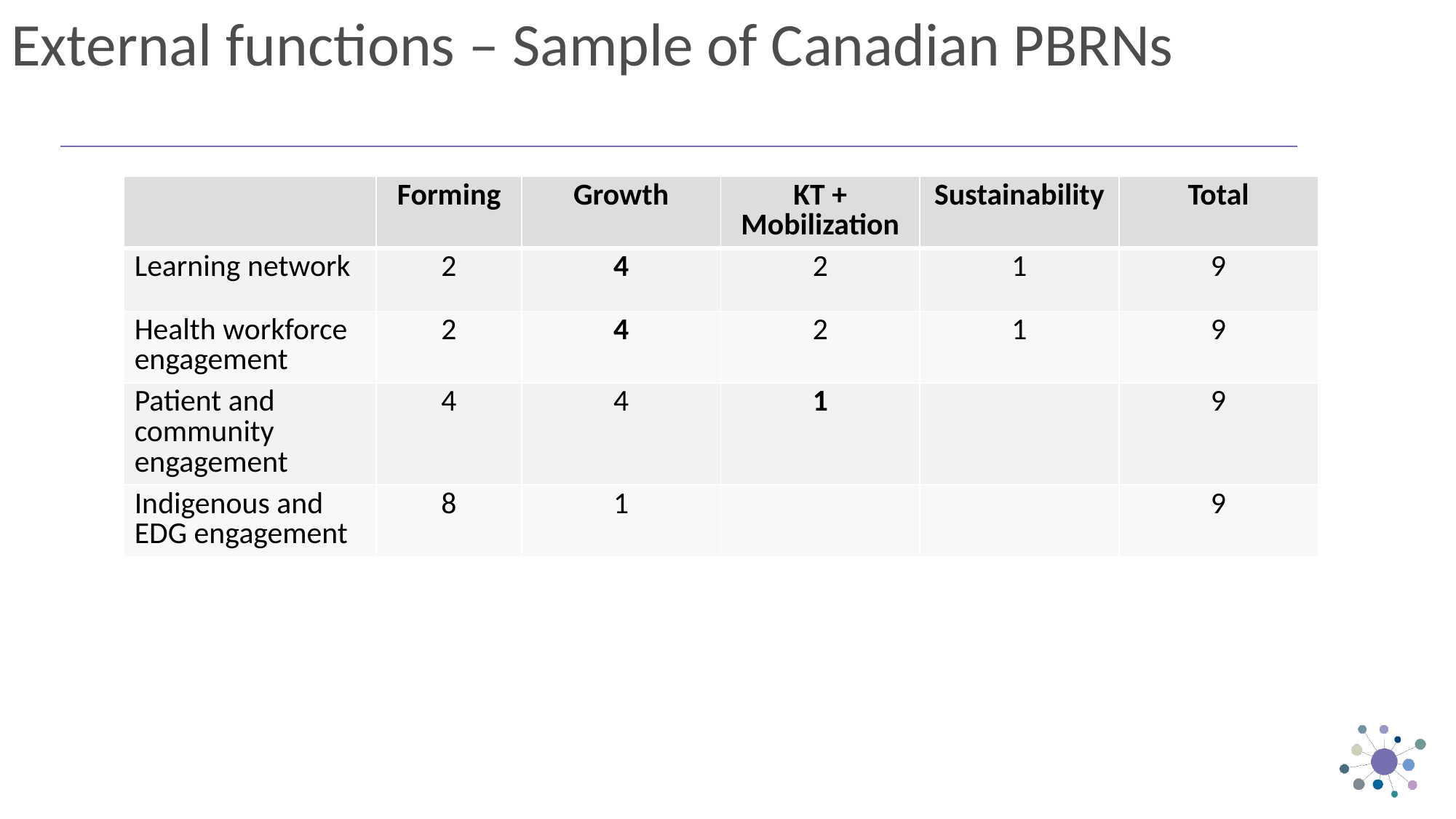

# External functions – Sample of Canadian PBRNs
|  | Forming | Growth | KT + Mobilization | Sustainability | Total |
| --- | --- | --- | --- | --- | --- |
| Learning network | 2 | 4 | 2 | 1 | 9 |
| Health workforce engagement | 2 | 4 | 2 | 1 | 9 |
| Patient and community engagement | 4 | 4 | 1 |  | 9 |
| Indigenous and EDG engagement | 8 | 1 |  |  | 9 |